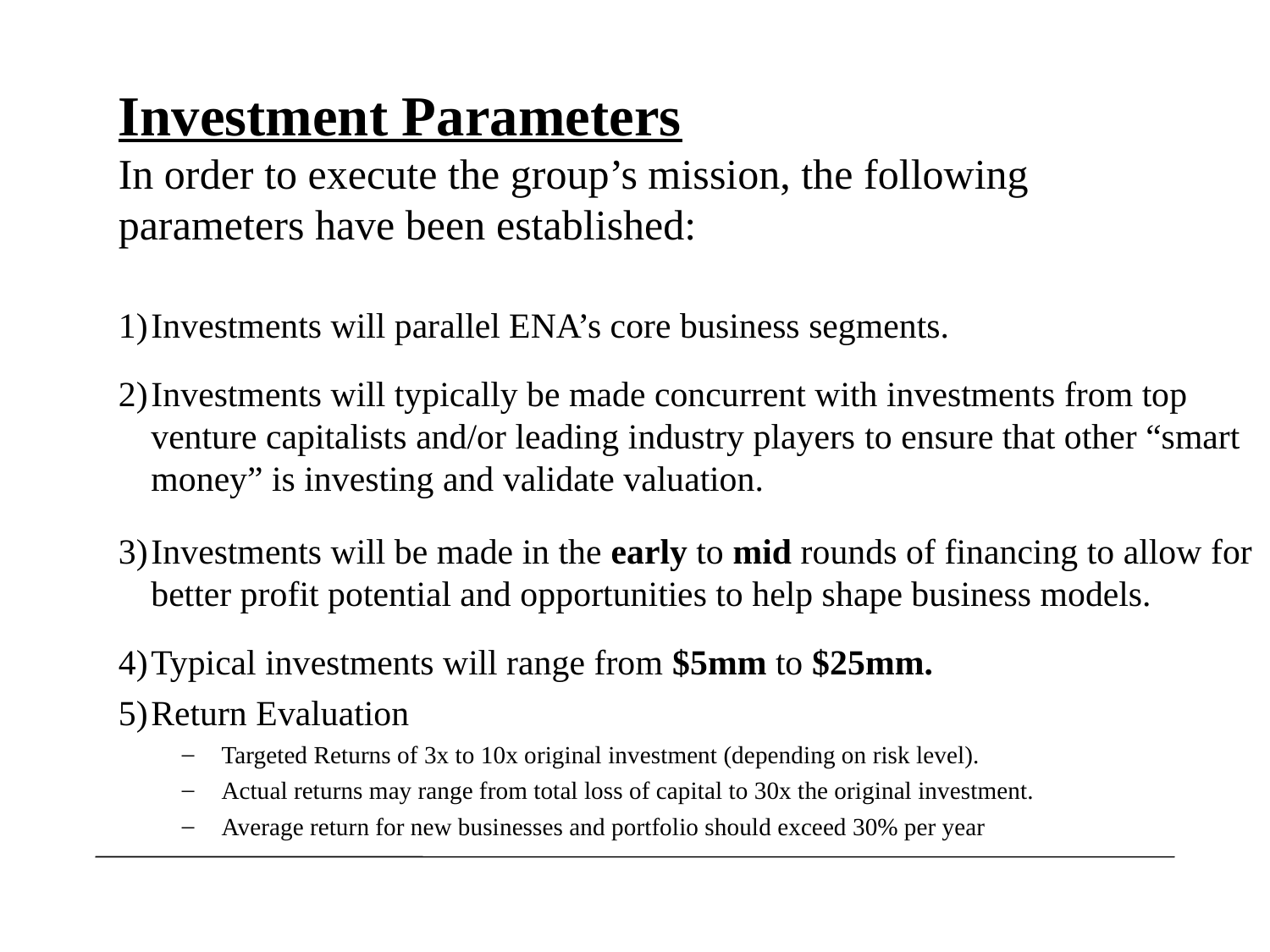

# Investment Parameters In order to execute the group’s mission, the following parameters have been established:
1)	Investments will parallel ENA’s core business segments.

2)	Investments will typically be made concurrent with investments from top venture capitalists and/or leading industry players to ensure that other “smart money” is investing and validate valuation.

3)	Investments will be made in the early to mid rounds of financing to allow for better profit potential and opportunities to help shape business models.

4)	Typical investments will range from $5mm to $25mm.
5)	Return Evaluation
Targeted Returns of 3x to 10x original investment (depending on risk level).
Actual returns may range from total loss of capital to 30x the original investment.
Average return for new businesses and portfolio should exceed 30% per year